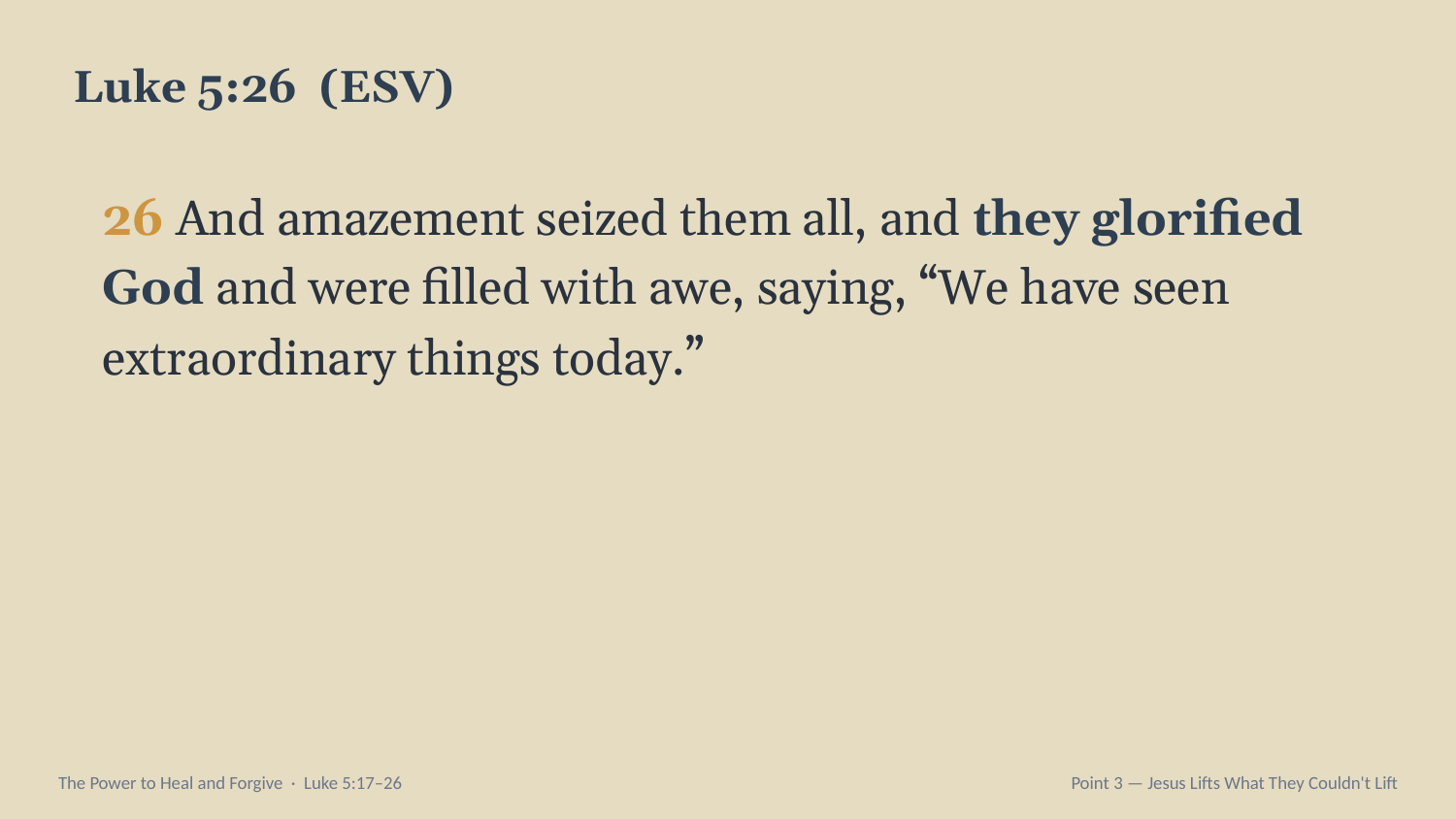

Luke 5:26  (ESV)
26 And amazement seized them all, and they glorified God and were filled with awe, saying, “We have seen extraordinary things today.”
The Power to Heal and Forgive  ·  Luke 5:17–26
Point 3 — Jesus Lifts What They Couldn't Lift